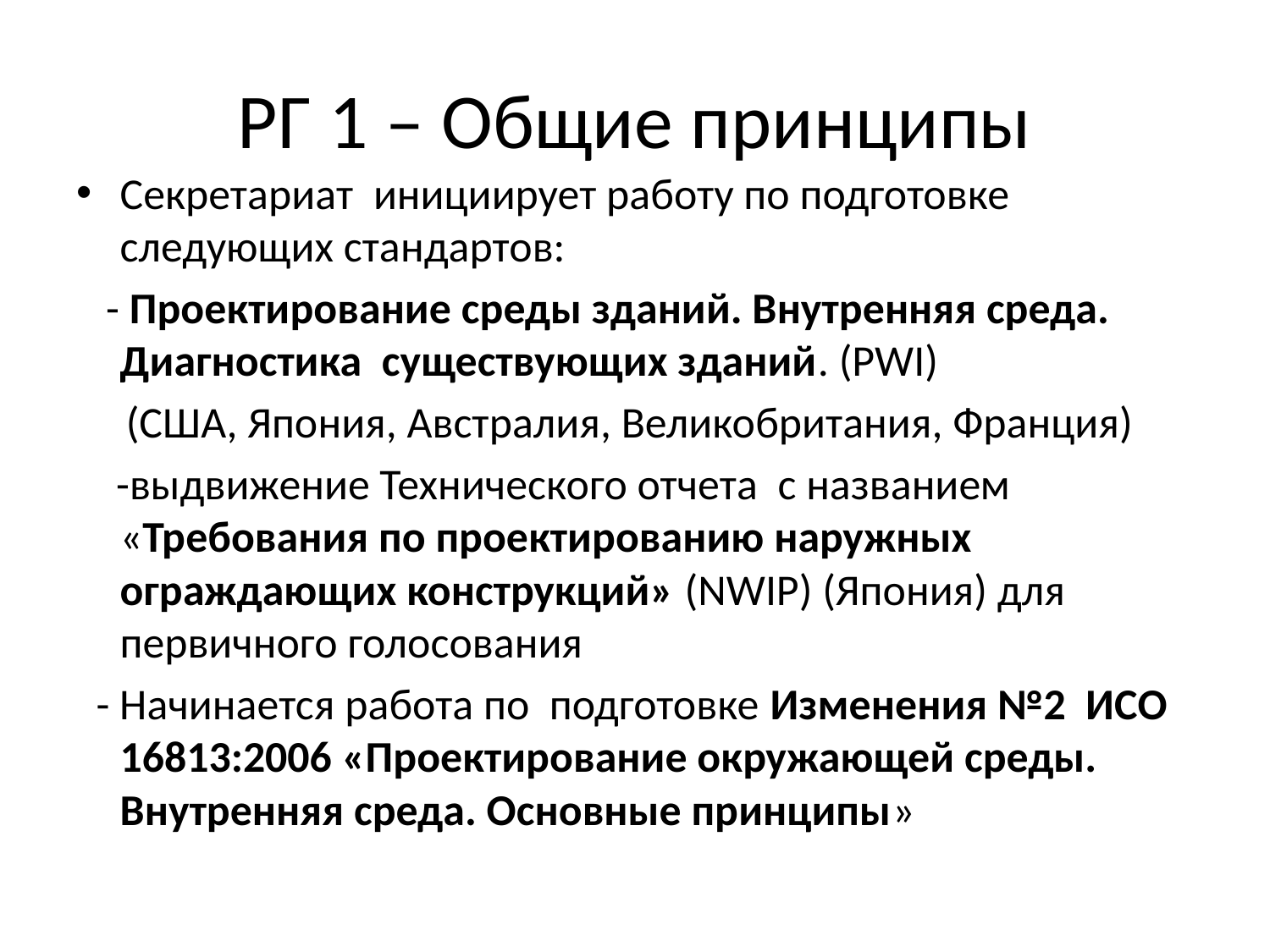

# РГ 1 – Общие принципы
Секретариат  инициирует работу по подготовке следующих стандартов:
   - Проектирование среды зданий. Внутренняя среда. Диагностика  существующих зданий. (PWI)
     (США, Япония, Австралия, Великобритания, Франция)
    -выдвижение Технического отчета  с названием «Требования по проектированию наружных ограждающих конструкций» (NWIP) (Япония) для первичного голосования
  - Начинается работа по  подготовке Изменения №2  ИСО 16813:2006 «Проектирование окружающей среды. Внутренняя среда. Основные принципы»